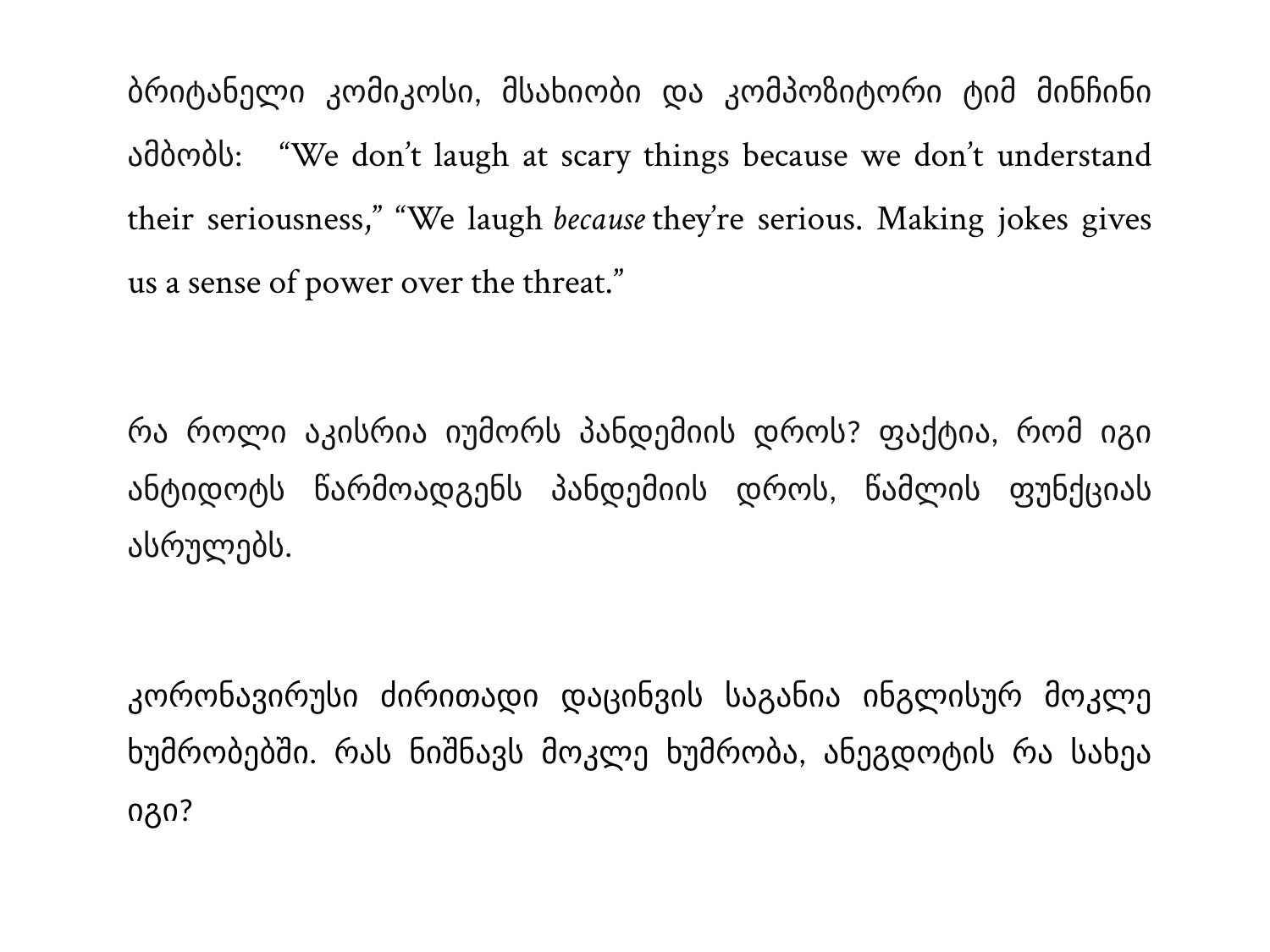

ბრიტანელი კომიკოსი, მსახიობი და კომპოზიტორი ტიმ მინჩინი ამბობს:   “We don’t laugh at scary things because we don’t understand their seriousness,” “We laugh because they’re serious. Making jokes gives us a sense of power over the threat.”

რა როლი აკისრია იუმორს პანდემიის დროს? ფაქტია, რომ იგი ანტიდოტს წარმოადგენს პანდემიის დროს, წამლის ფუნქციას ასრულებს.

კორონავირუსი ძირითადი დაცინვის საგანია ინგლისურ მოკლე ხუმრობებში. რას ნიშნავს მოკლე ხუმრობა, ანეგდოტის რა სახეა იგი?